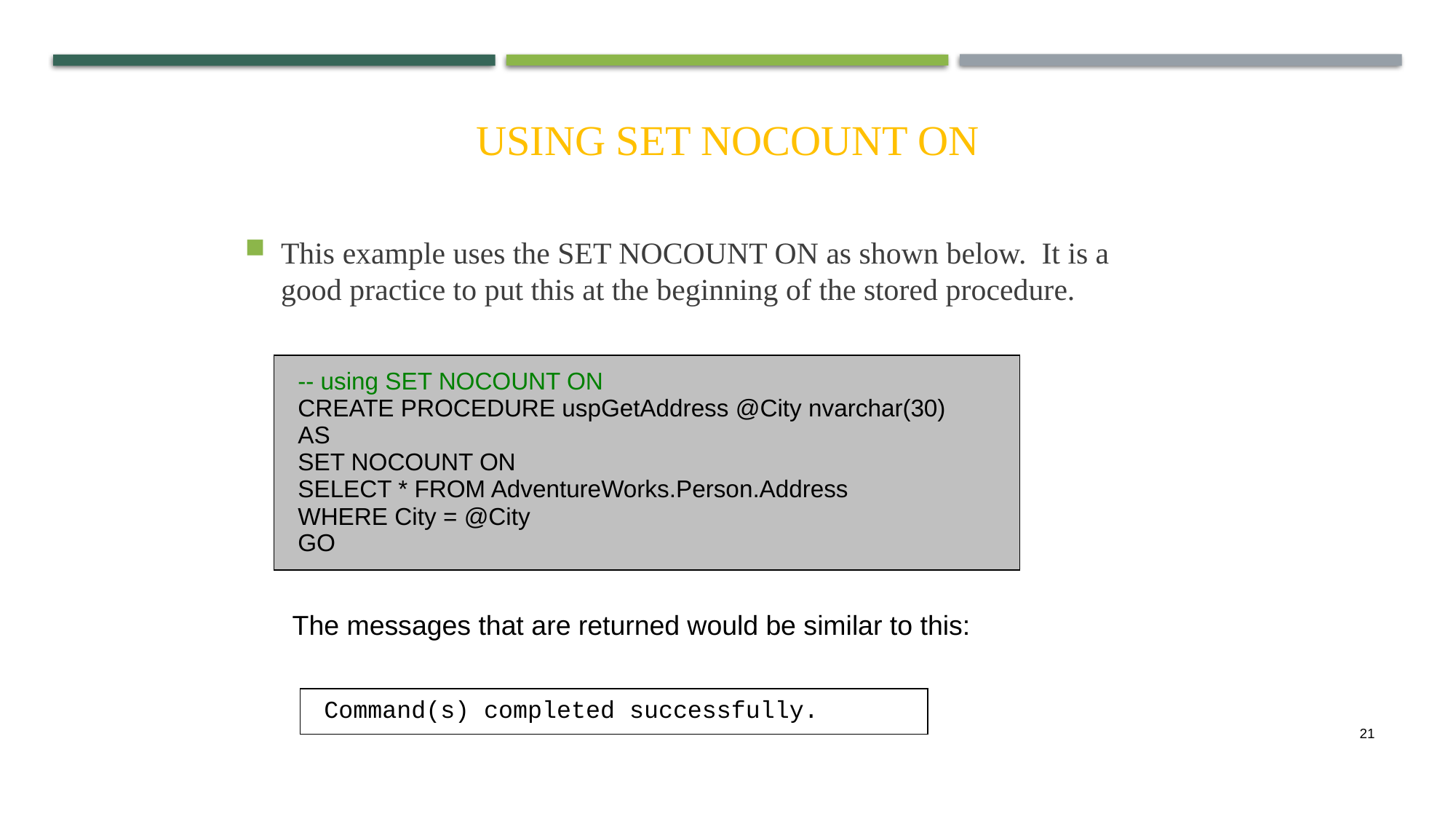

# Using SET NOCOUNT ON
This example uses the SET NOCOUNT ON as shown below.  It is a good practice to put this at the beginning of the stored procedure.
| -- using SET NOCOUNT ON CREATE PROCEDURE uspGetAddress @City nvarchar(30) AS SET NOCOUNT ON SELECT \* FROM AdventureWorks.Person.Address WHERE City = @City GO |
| --- |
The messages that are returned would be similar to this:
| Command(s) completed successfully. |
| --- |
21